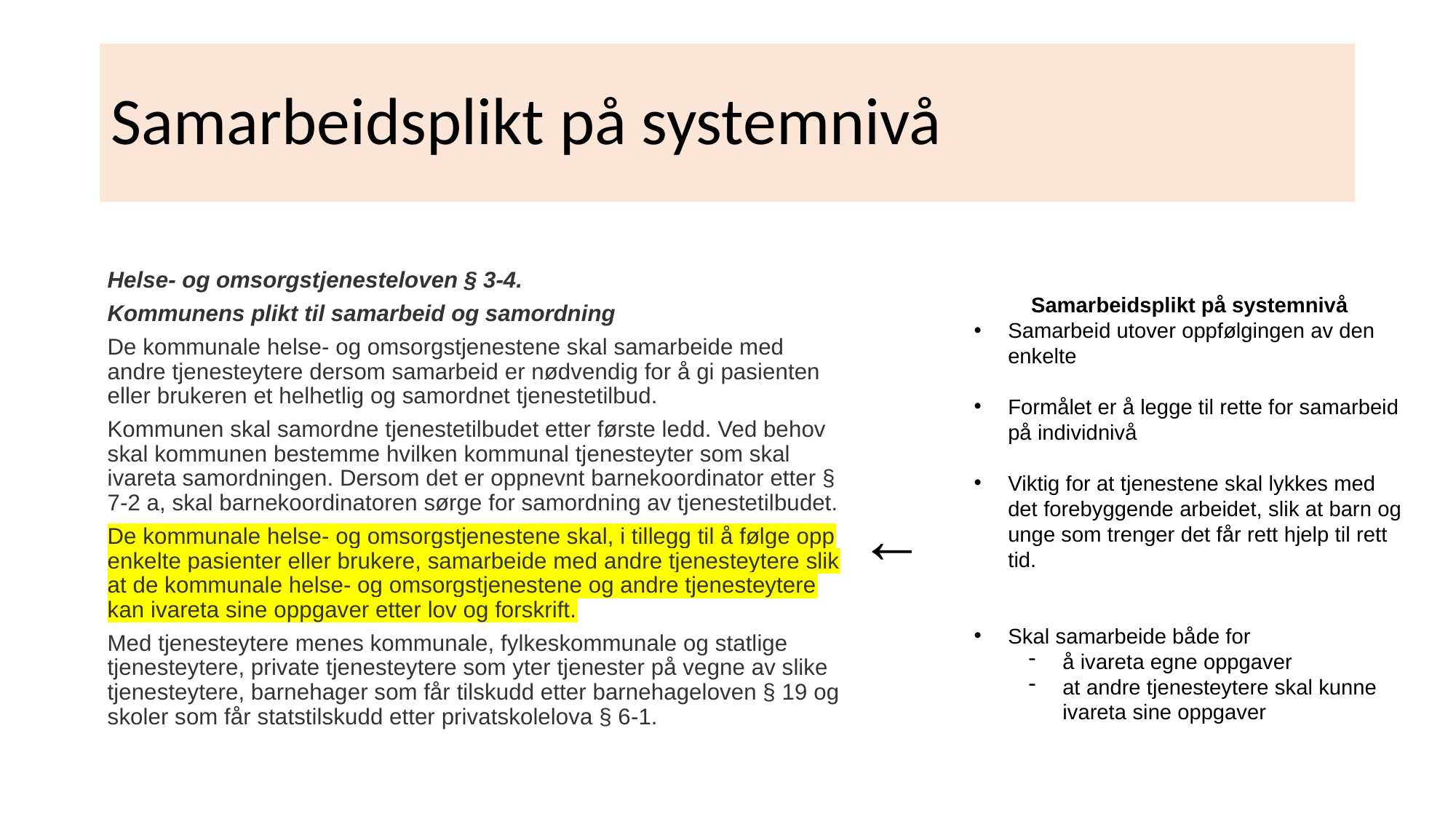

# Samarbeidsplikt på systemnivå
Helse- og omsorgstjenesteloven § 3-4.
Kommunens plikt til samarbeid og samordning
De kommunale helse- og omsorgstjenestene skal samarbeide med andre tjenesteytere dersom samarbeid er nødvendig for å gi pasienten eller brukeren et helhetlig og samordnet tjenestetilbud.
Kommunen skal samordne tjenestetilbudet etter første ledd. Ved behov skal kommunen bestemme hvilken kommunal tjenesteyter som skal ivareta samordningen. Dersom det er oppnevnt barnekoordinator etter § 7-2 a, skal barnekoordinatoren sørge for samordning av tjenestetilbudet.
De kommunale helse- og omsorgstjenestene skal, i tillegg til å følge opp enkelte pasienter eller brukere, samarbeide med andre tjenesteytere slik at de kommunale helse- og omsorgstjenestene og andre tjenesteytere kan ivareta sine oppgaver etter lov og forskrift.
Med tjenesteytere menes kommunale, fylkeskommunale og statlige tjenesteytere, private tjenesteytere som yter tjenester på vegne av slike tjenesteytere, barnehager som får tilskudd etter barnehageloven § 19 og skoler som får statstilskudd etter privatskolelova § 6-1.

Samarbeidsplikt på systemnivå
Samarbeid utover oppfølgingen av den enkelte

Formålet er å legge til rette for samarbeid på individnivå

Viktig for at tjenestene skal lykkes med det forebyggende arbeidet, slik at barn og unge som trenger det får rett hjelp til rett tid.

Skal samarbeide både for
å ivareta egne oppgaver
at andre tjenesteytere skal kunne ivareta sine oppgaver
←